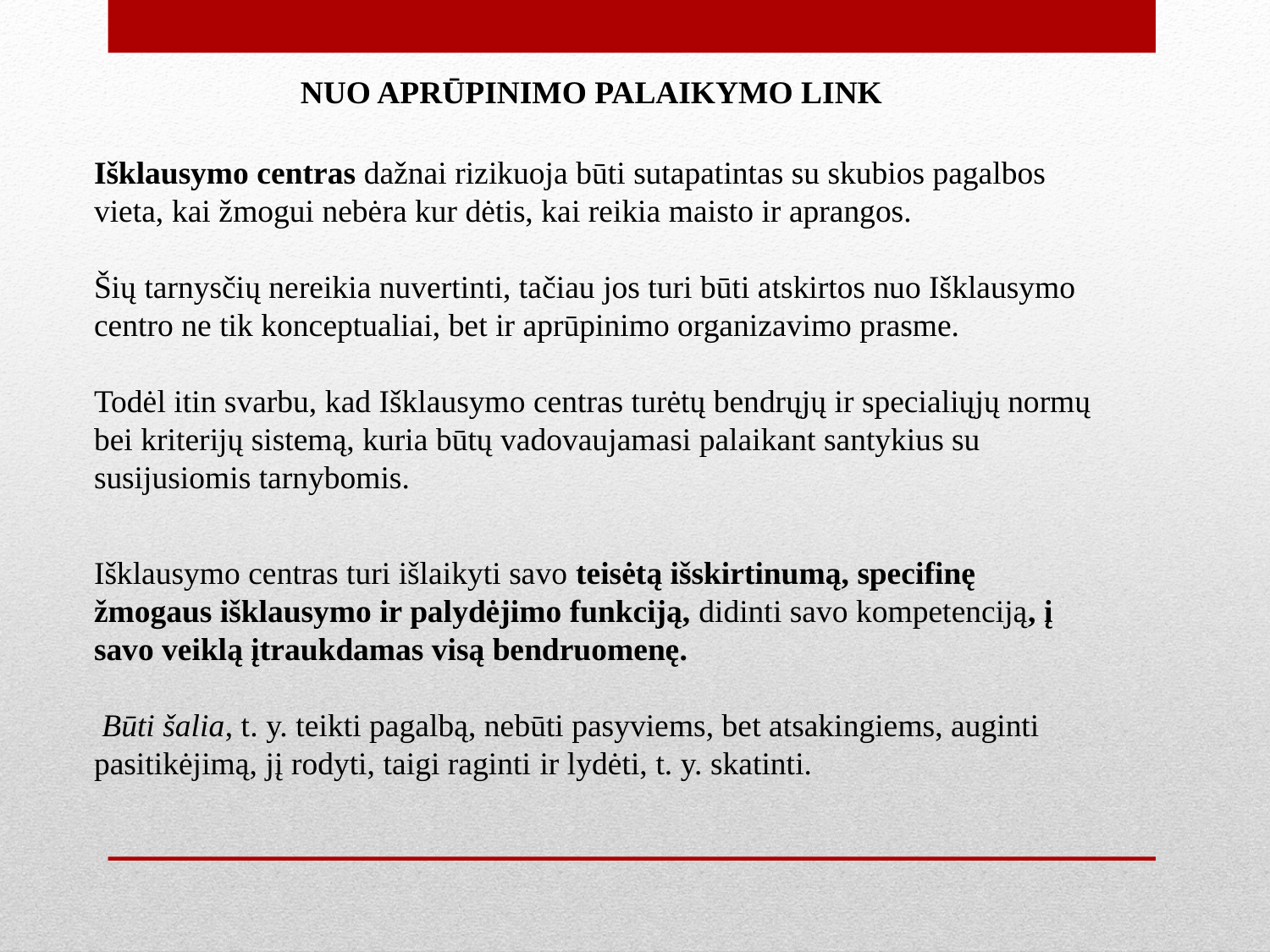

NUO APRŪPINIMO PALAIKYMO LINK
Išklausymo centras dažnai rizikuoja būti sutapatintas su skubios pagalbos
vieta, kai žmogui nebėra kur dėtis, kai reikia maisto ir aprangos.

Šių tarnysčių nereikia nuvertinti, tačiau jos turi būti atskirtos nuo Išklausymo
centro ne tik konceptualiai, bet ir aprūpinimo organizavimo prasme.

Todėl itin svarbu, kad Išklausymo centras turėtų bendrųjų ir specialiųjų normų
bei kriterijų sistemą, kuria būtų vadovaujamasi palaikant santykius su susijusiomis tarnybomis.

Išklausymo centras turi išlaikyti savo teisėtą išskirtinumą, specifinę
žmogaus išklausymo ir palydėjimo funkciją, didinti savo kompetenciją, į
savo veiklą įtraukdamas visą bendruomenę.

 Būti šalia, t. y. teikti pagalbą, nebūti pasyviems, bet atsakingiems, auginti pasitikėjimą, jį rodyti, taigi raginti ir lydėti, t. y. skatinti.